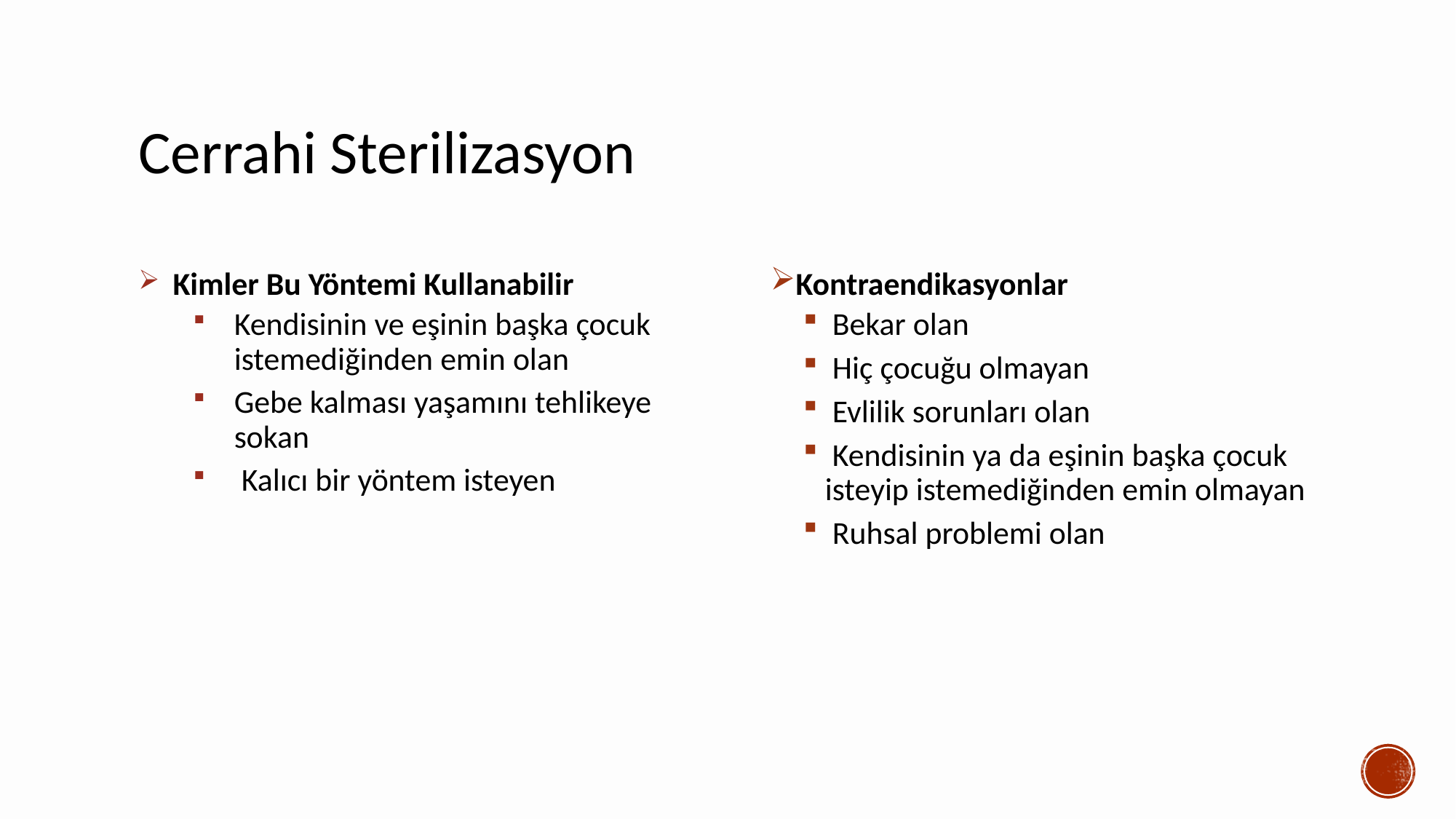

# Cerrahi Sterilizasyon
Kimler Bu Yöntemi Kullanabilir
Kendisinin ve eşinin başka çocuk istemediğinden emin olan
Gebe kalması yaşamını tehlikeye sokan
 Kalıcı bir yöntem isteyen

Kontraendikasyonlar
 Bekar olan
 Hiç çocuğu olmayan
 Evlilik sorunları olan
 Kendisinin ya da eşinin başka çocuk isteyip istemediğinden emin olmayan
 Ruhsal problemi olan